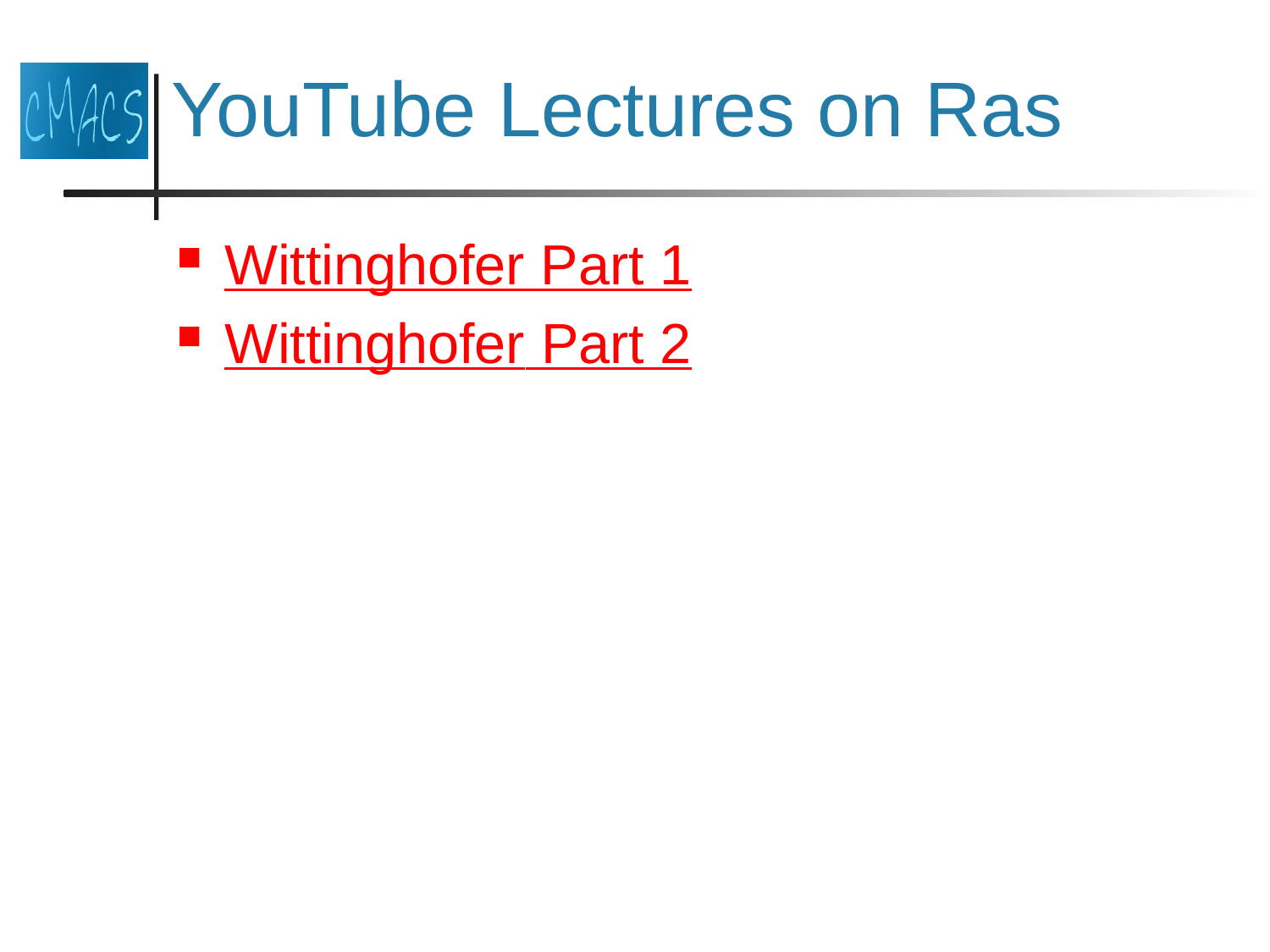

# YouTube Lectures on Ras
Wittinghofer Part 1
Wittinghofer Part 2